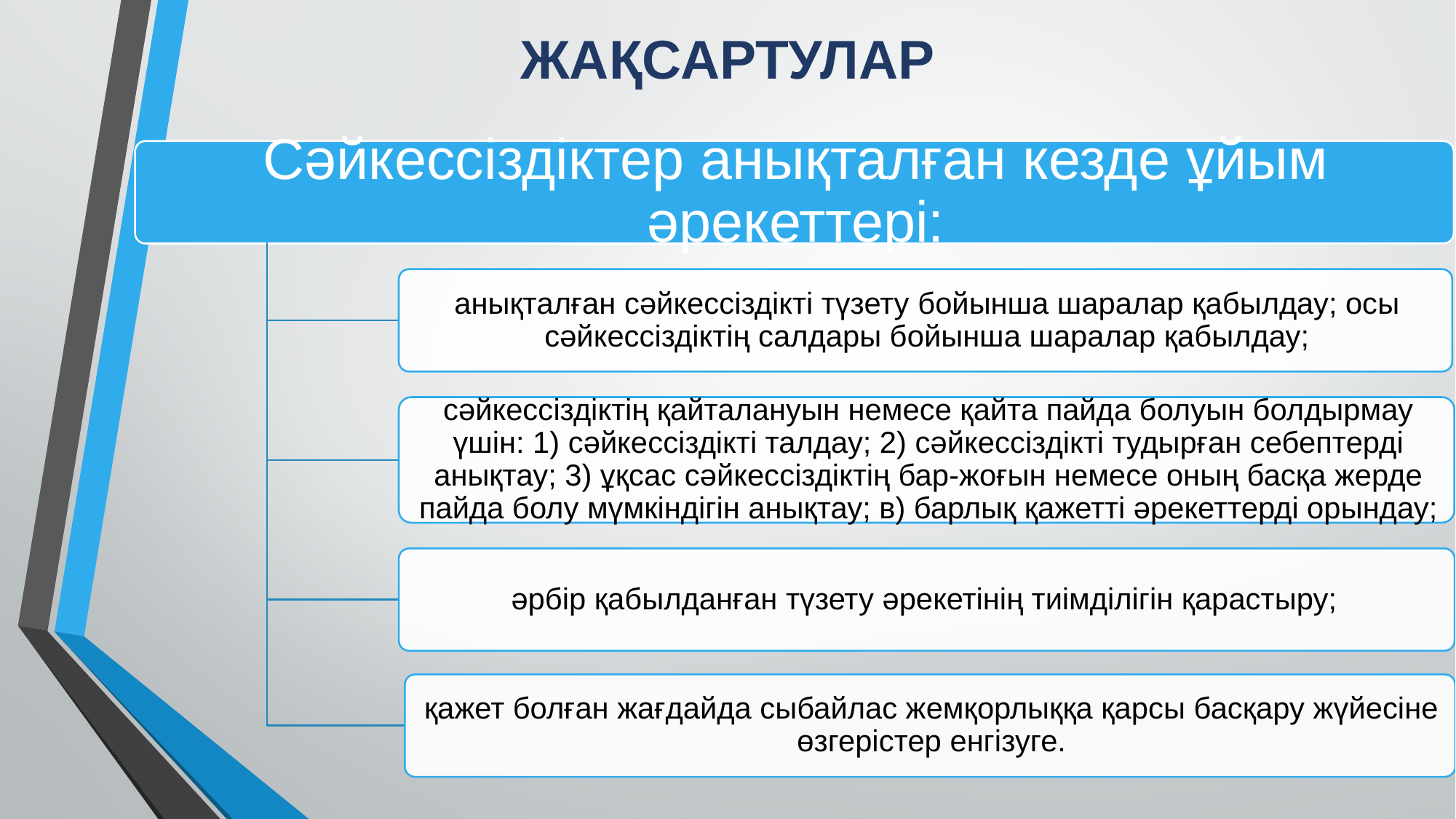

# ЖАҚСАРТУЛАР
Сәйкессіздіктер анықталған кезде ұйым әрекеттері:
анықталған сәйкессіздікті түзету бойынша шаралар қабылдау; осы сәйкессіздіктің салдары бойынша шаралар қабылдау;
сәйкессіздіктің қайталануын немесе қайта пайда болуын болдырмау үшін: 1) сәйкессіздікті талдау; 2) сәйкессіздікті тудырған себептерді анықтау; 3) ұқсас сәйкессіздіктің бар-жоғын немесе оның басқа жерде пайда болу мүмкіндігін анықтау; в) барлық қажетті әрекеттерді орындау;
әрбір қабылданған түзету әрекетінің тиімділігін қарастыру;
қажет болған жағдайда сыбайлас жемқорлыққа қарсы басқару жүйесіне өзгерістер енгізуге.